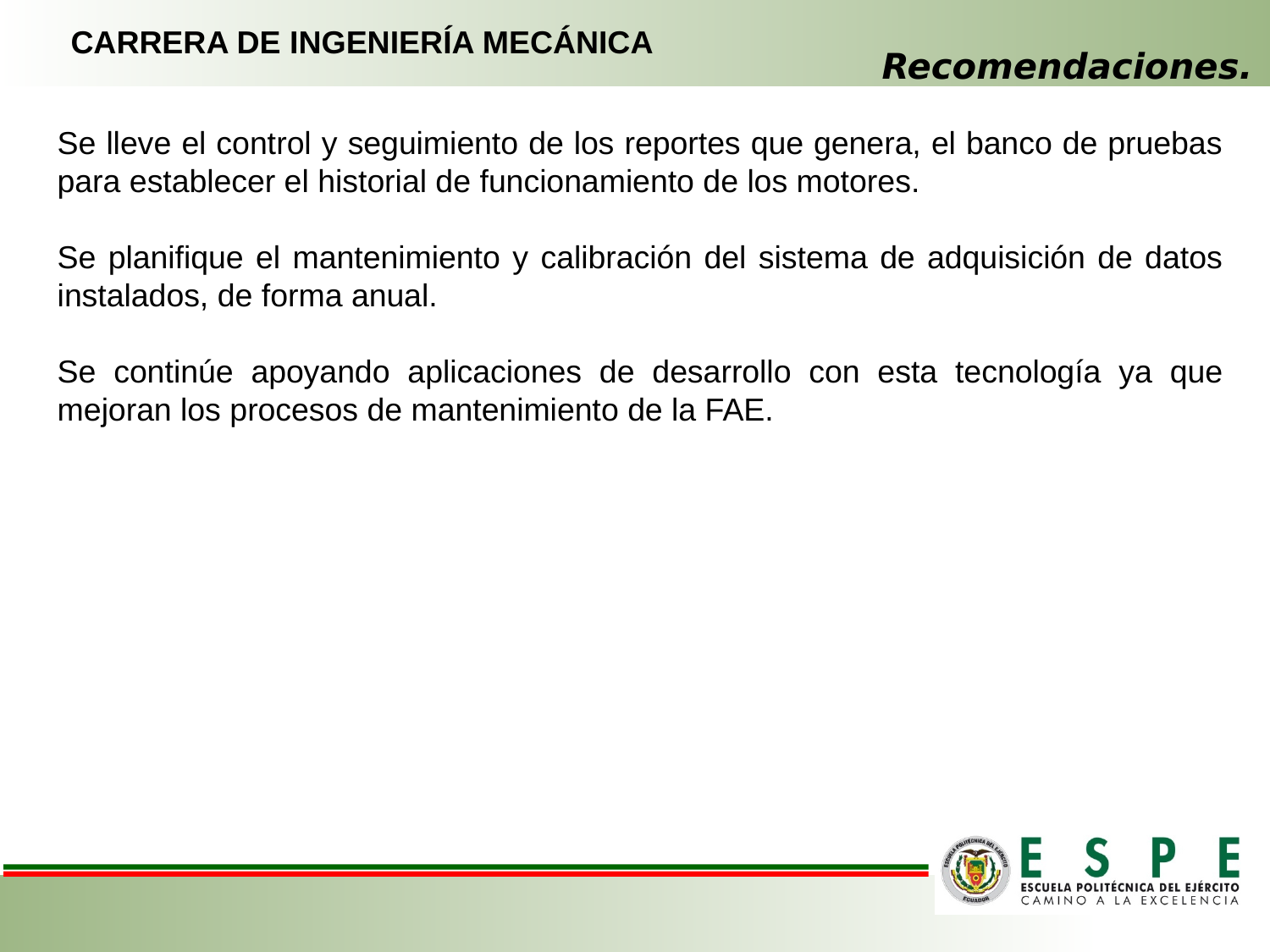

CARRERA DE INGENIERÍA MECÁNICA
# Recomendaciones.
Se lleve el control y seguimiento de los reportes que genera, el banco de pruebas para establecer el historial de funcionamiento de los motores.

Se planifique el mantenimiento y calibración del sistema de adquisición de datos instalados, de forma anual.

Se continúe apoyando aplicaciones de desarrollo con esta tecnología ya que mejoran los procesos de mantenimiento de la FAE.